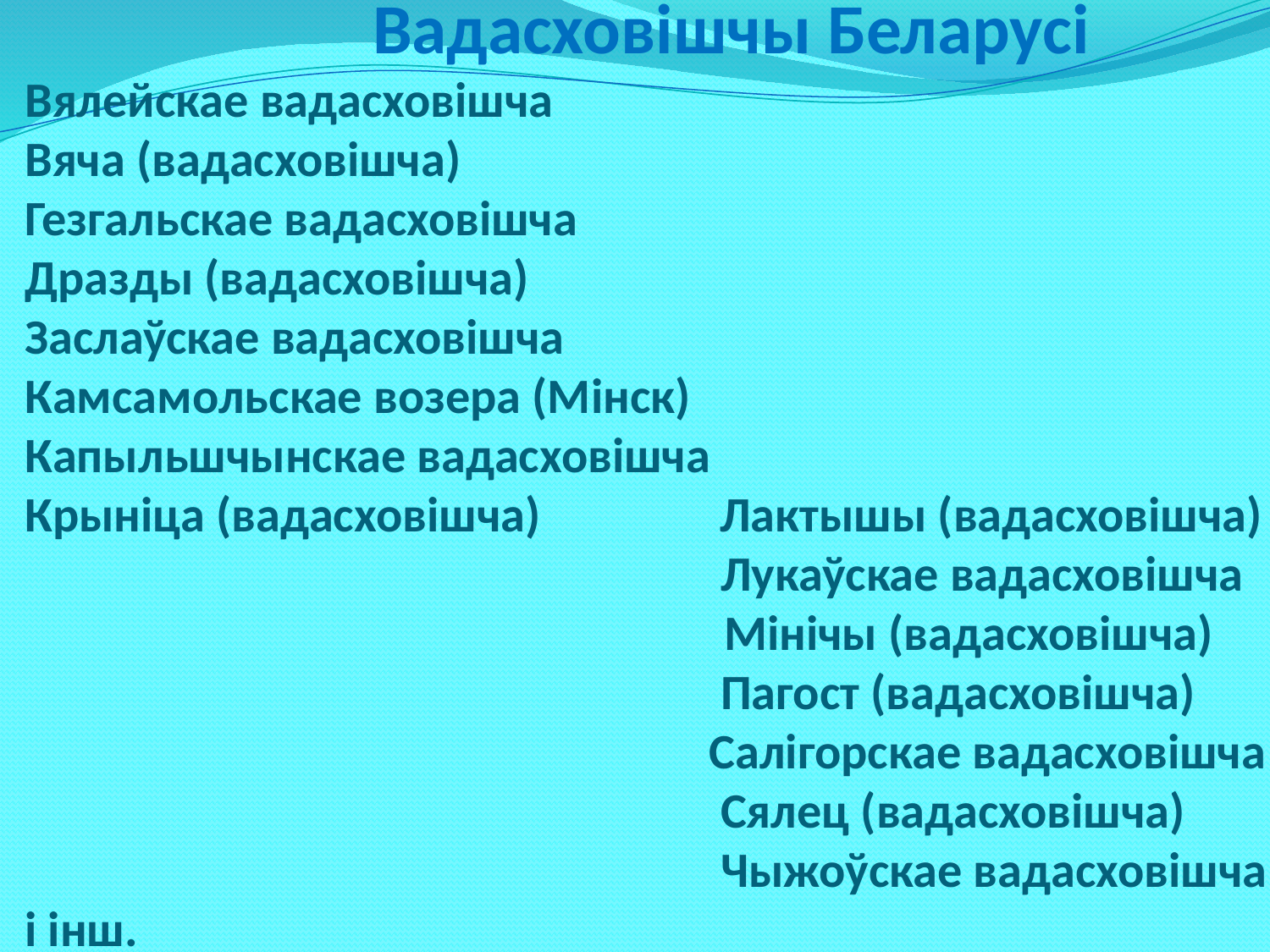

# Вадасховішчы Беларусі Вялейскае вадасховішча Вяча (вадасховішча) Гезгальскае вадасховішча Дразды (вадасховішча) Заслаўскае вадасховішча Камсамольскае возера (Мінск) Капыльшчынскае вадасховішча Крыніца (вадасховішча)                Лактышы (вадасховішча) Лукаўскае вадасховішча	                                                   Мінічы (вадасховішча) Пагост (вадасховішча) Салігорскае вадасховішча Сялец (вадасховішча) Чыжоўскае вадасховішча і інш.